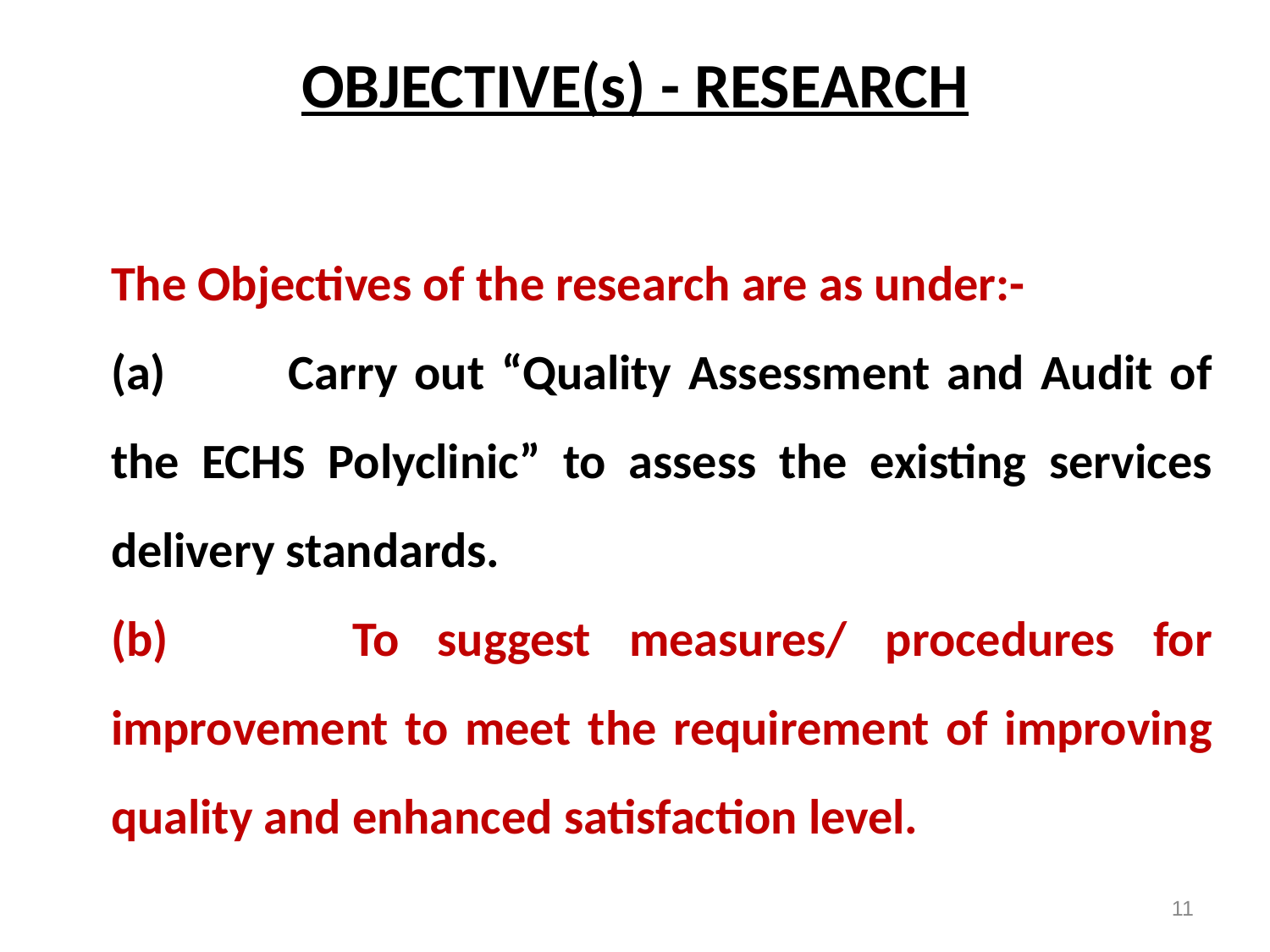

# OBJECTIVE(s) - RESEARCH
The Objectives of the research are as under:-
(a)	   Carry out “Quality Assessment and Audit of the ECHS Polyclinic” to assess the existing services delivery standards.
(b)	   To suggest measures/ procedures for improvement to meet the requirement of improving quality and enhanced satisfaction level.

11